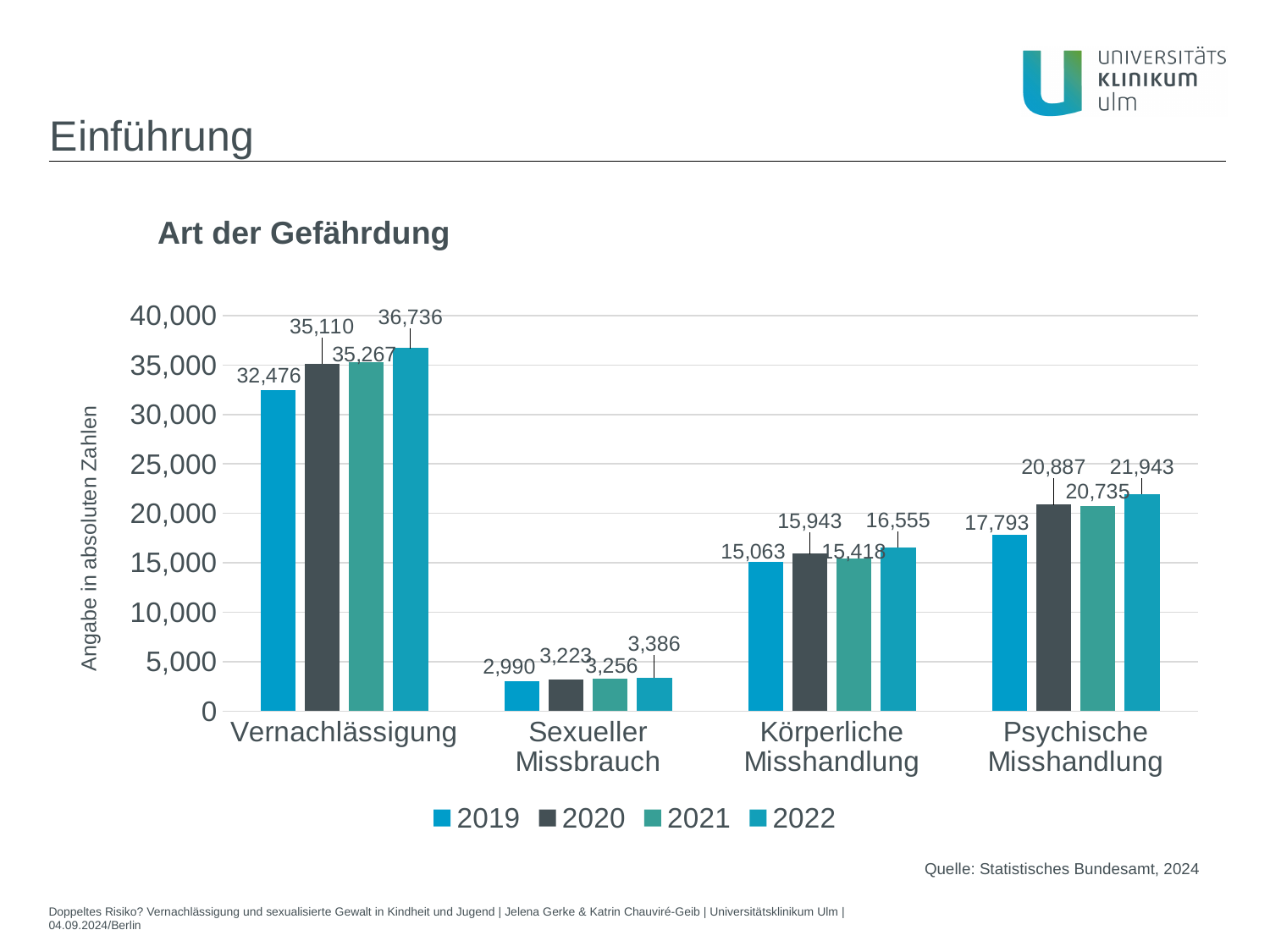

Einführung
Art der Gefährdung

### Chart

| Category | 2019 | 2020 | 2021 | 2022 |
|---|---|---|---|---|
| Vernachlässigung | 32476.0 | 35110.0 | 35267.0 | 36736.0 |
| Sexueller Missbrauch | 2990.0 | 3223.0 | 3256.0 | 3386.0 |
| Körperliche Misshandlung | 15063.0 | 15943.0 | 15418.0 | 16555.0 |
| Psychische Misshandlung | 17793.0 | 20887.0 | 20735.0 | 21943.0 |
Quelle: Statistisches Bundesamt, 2024
Doppeltes Risiko? Vernachlässigung und sexualisierte Gewalt in Kindheit und Jugend | Jelena Gerke & Katrin Chauviré-Geib | Universitätsklinikum Ulm | 04.09.2024/Berlin